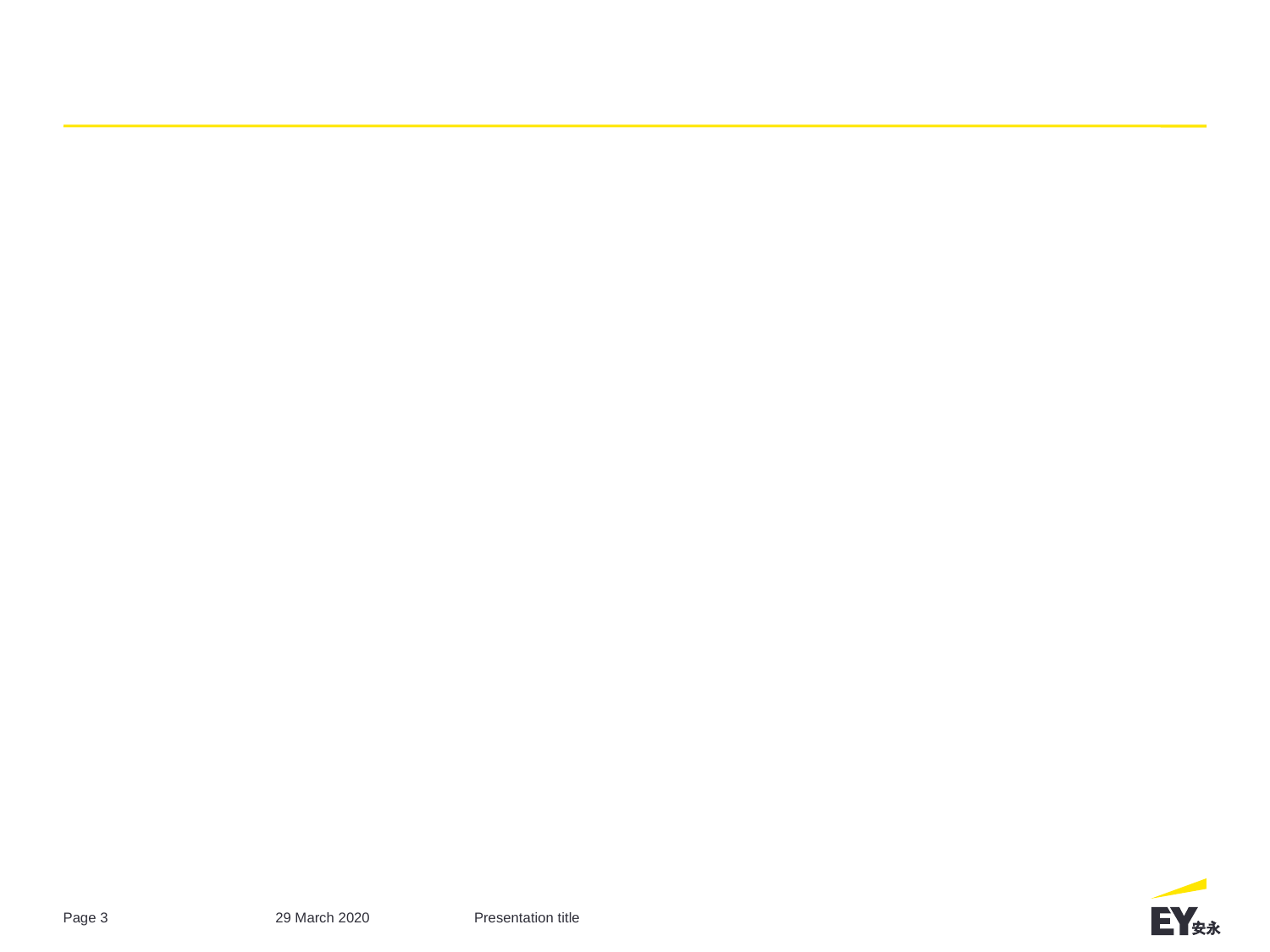

#
Page 3
29 March 2020
Presentation title